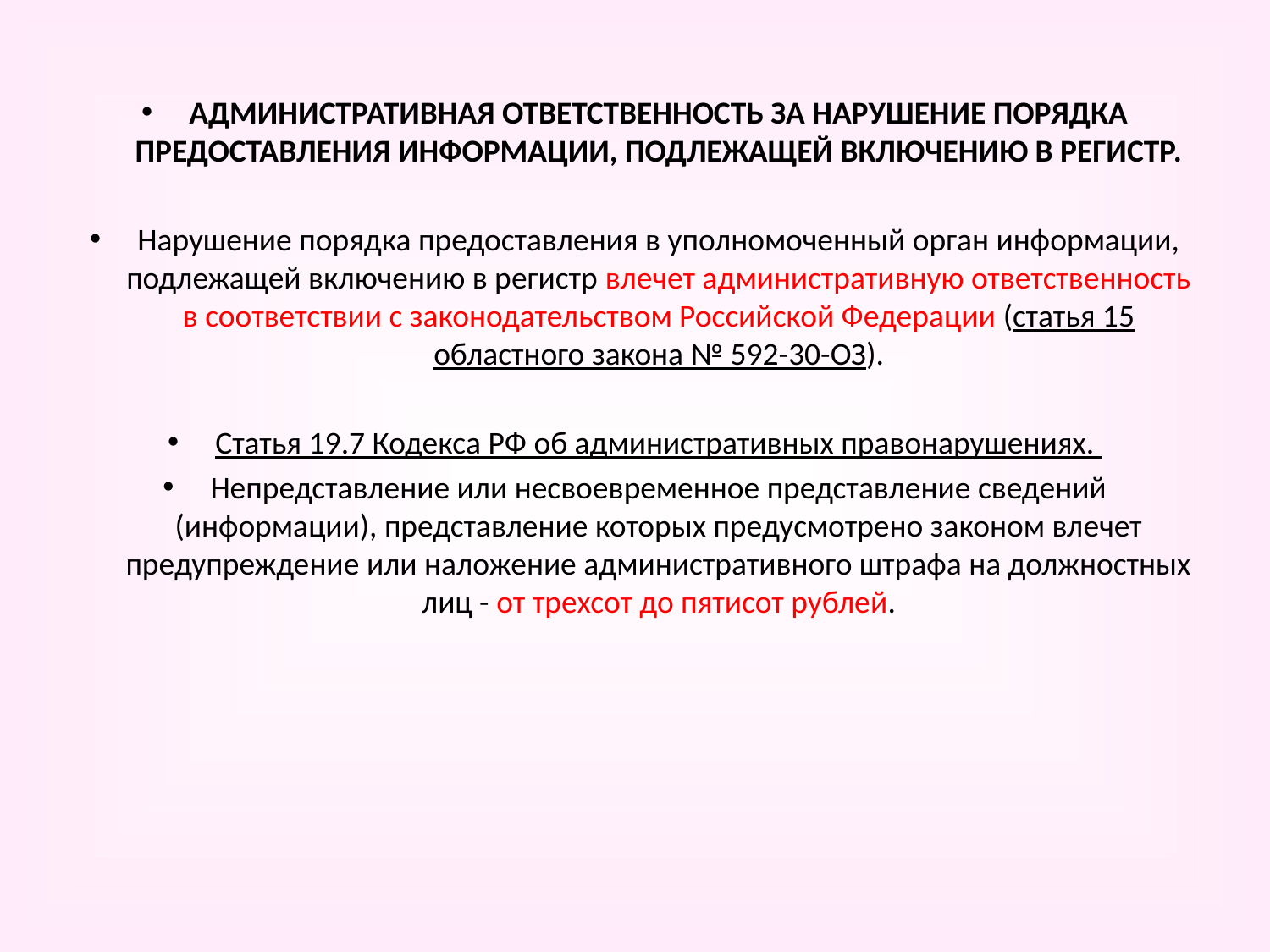

АДМИНИСТРАТИВНАЯ ОТВЕТСТВЕННОСТЬ ЗА НАРУШЕНИЕ ПОРЯДКА ПРЕДОСТАВЛЕНИЯ ИНФОРМАЦИИ, ПОДЛЕЖАЩЕЙ ВКЛЮЧЕНИЮ В РЕГИСТР.

Нарушение порядка предоставления в уполномоченный орган информации, подлежащей включению в регистр влечет административную ответственность в соответствии с законодательством Российской Федерации (статья 15 областного закона № 592-30-ОЗ).

Статья 19.7 Кодекса РФ об административных правонарушениях.
Непредставление или несвоевременное представление сведений (информации), представление которых предусмотрено законом влечет предупреждение или наложение административного штрафа на должностных лиц - от трехсот до пятисот рублей.